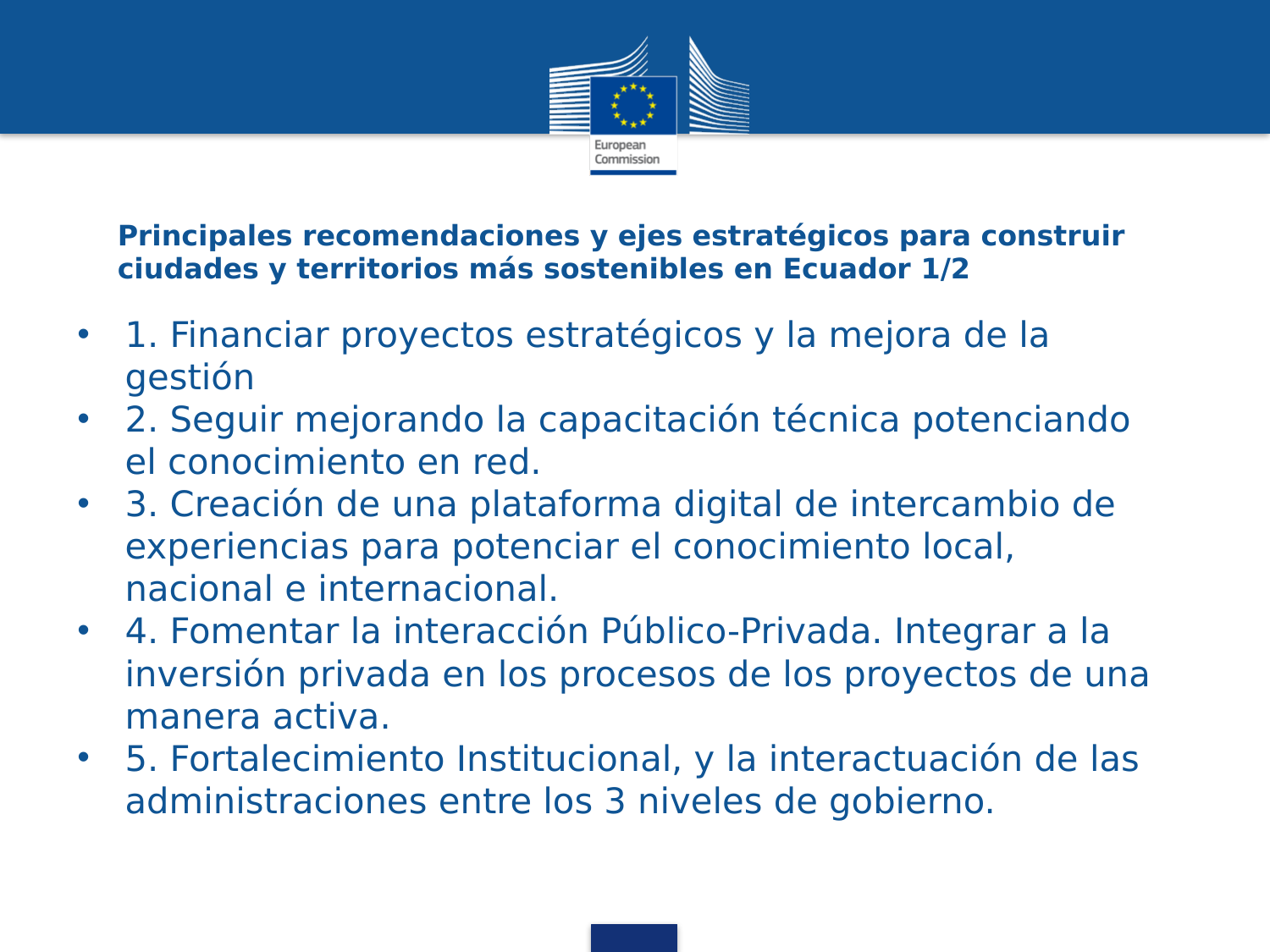

# Principales recomendaciones y ejes estratégicos para construir ciudades y territorios más sostenibles en Ecuador 1/2
1. Financiar proyectos estratégicos y la mejora de la gestión
2. Seguir mejorando la capacitación técnica potenciando el conocimiento en red.
3. Creación de una plataforma digital de intercambio de experiencias para potenciar el conocimiento local, nacional e internacional.
4. Fomentar la interacción Público-Privada. Integrar a la inversión privada en los procesos de los proyectos de una manera activa.
5. Fortalecimiento Institucional, y la interactuación de las administraciones entre los 3 niveles de gobierno.